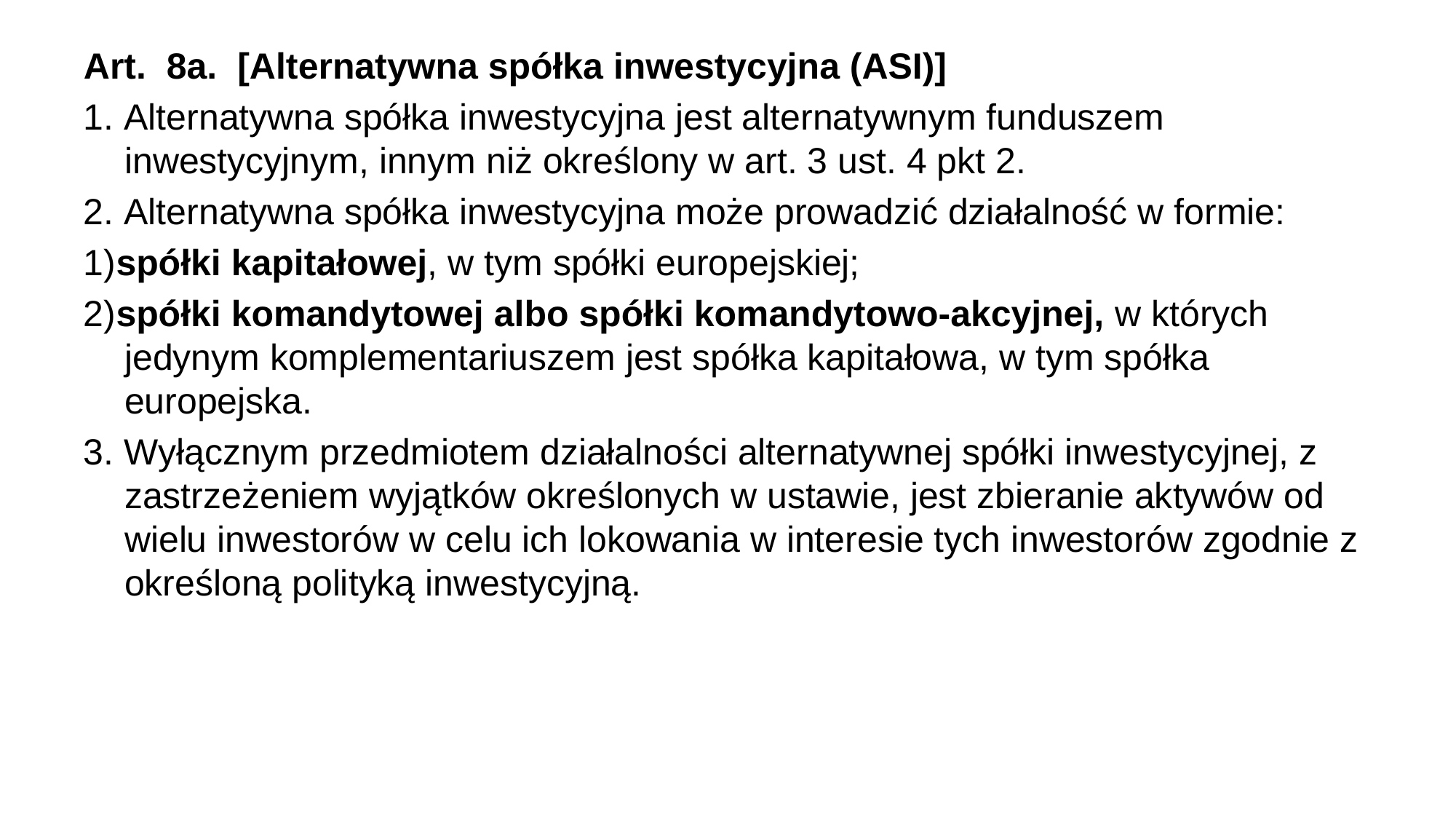

Art.  8a.  [Alternatywna spółka inwestycyjna (ASI)]
1. Alternatywna spółka inwestycyjna jest alternatywnym funduszem inwestycyjnym, innym niż określony w art. 3 ust. 4 pkt 2.
2. Alternatywna spółka inwestycyjna może prowadzić działalność w formie:
1)spółki kapitałowej, w tym spółki europejskiej;
2)spółki komandytowej albo spółki komandytowo-akcyjnej, w których jedynym komplementariuszem jest spółka kapitałowa, w tym spółka europejska.
3. Wyłącznym przedmiotem działalności alternatywnej spółki inwestycyjnej, z zastrzeżeniem wyjątków określonych w ustawie, jest zbieranie aktywów od wielu inwestorów w celu ich lokowania w interesie tych inwestorów zgodnie z określoną polityką inwestycyjną.